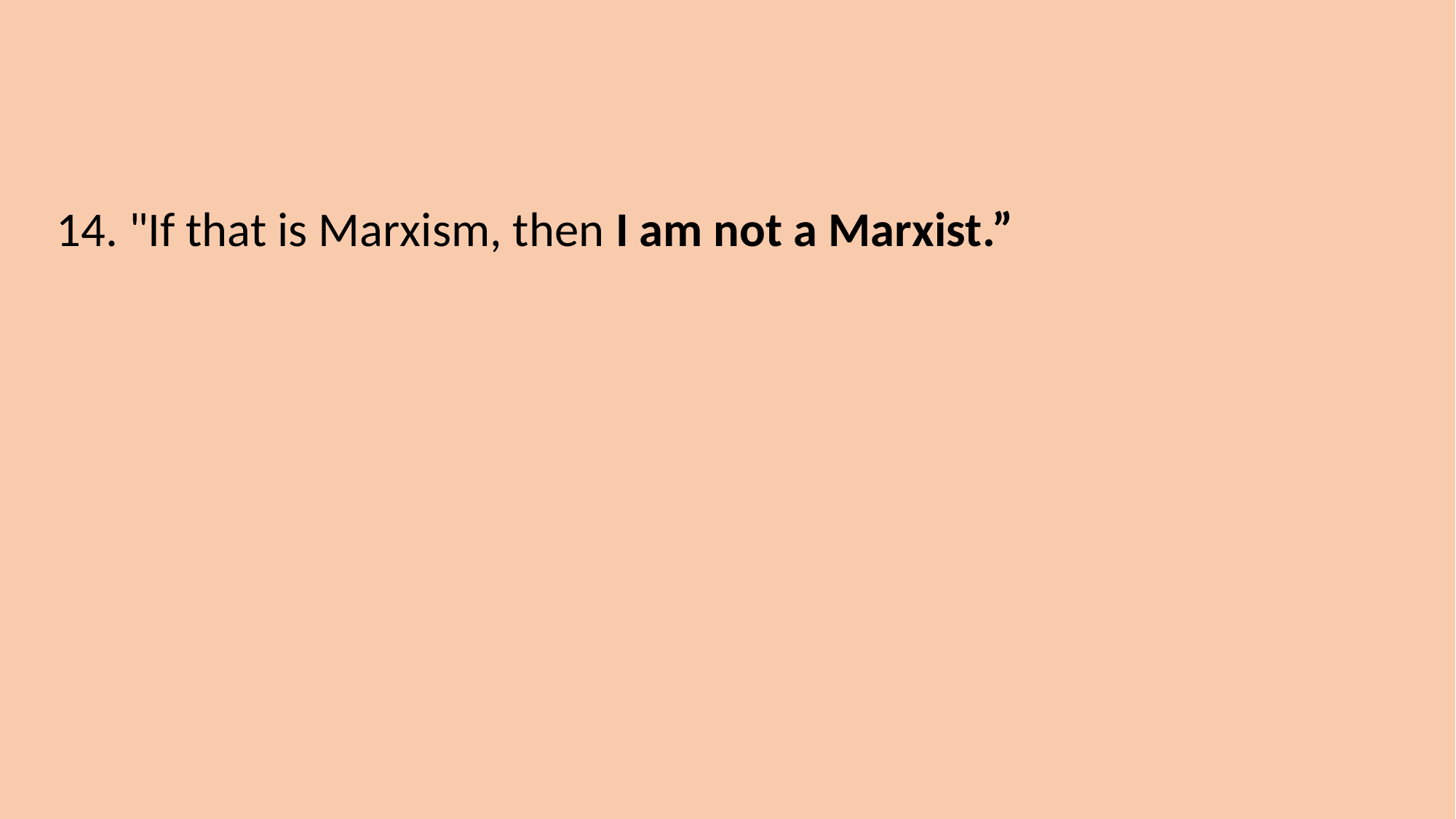

14. "If that is Marxism, then I am not a Marxist.”